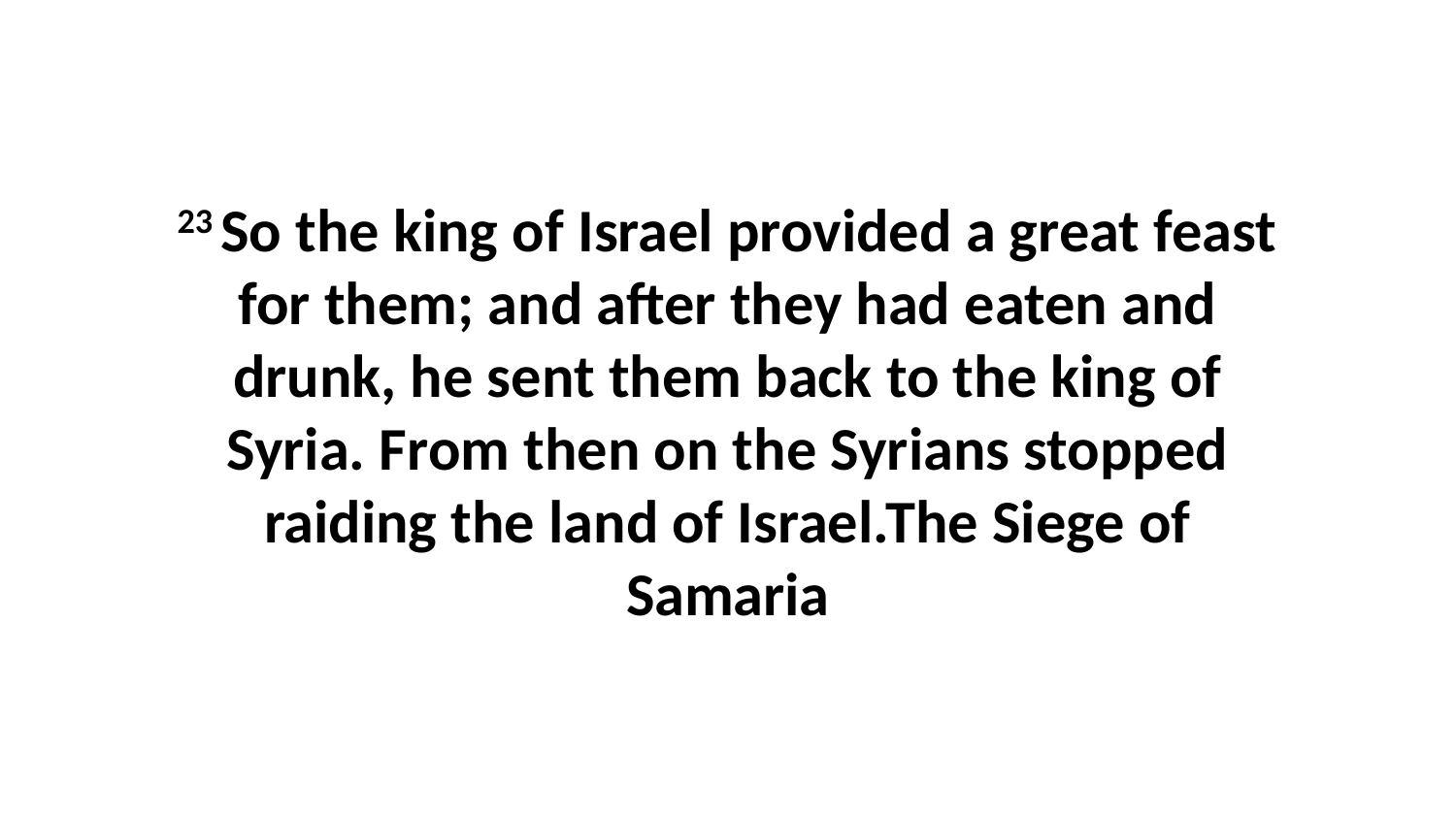

23 So the king of Israel provided a great feast for them; and after they had eaten and drunk, he sent them back to the king of Syria. From then on the Syrians stopped raiding the land of Israel.The Siege of Samaria